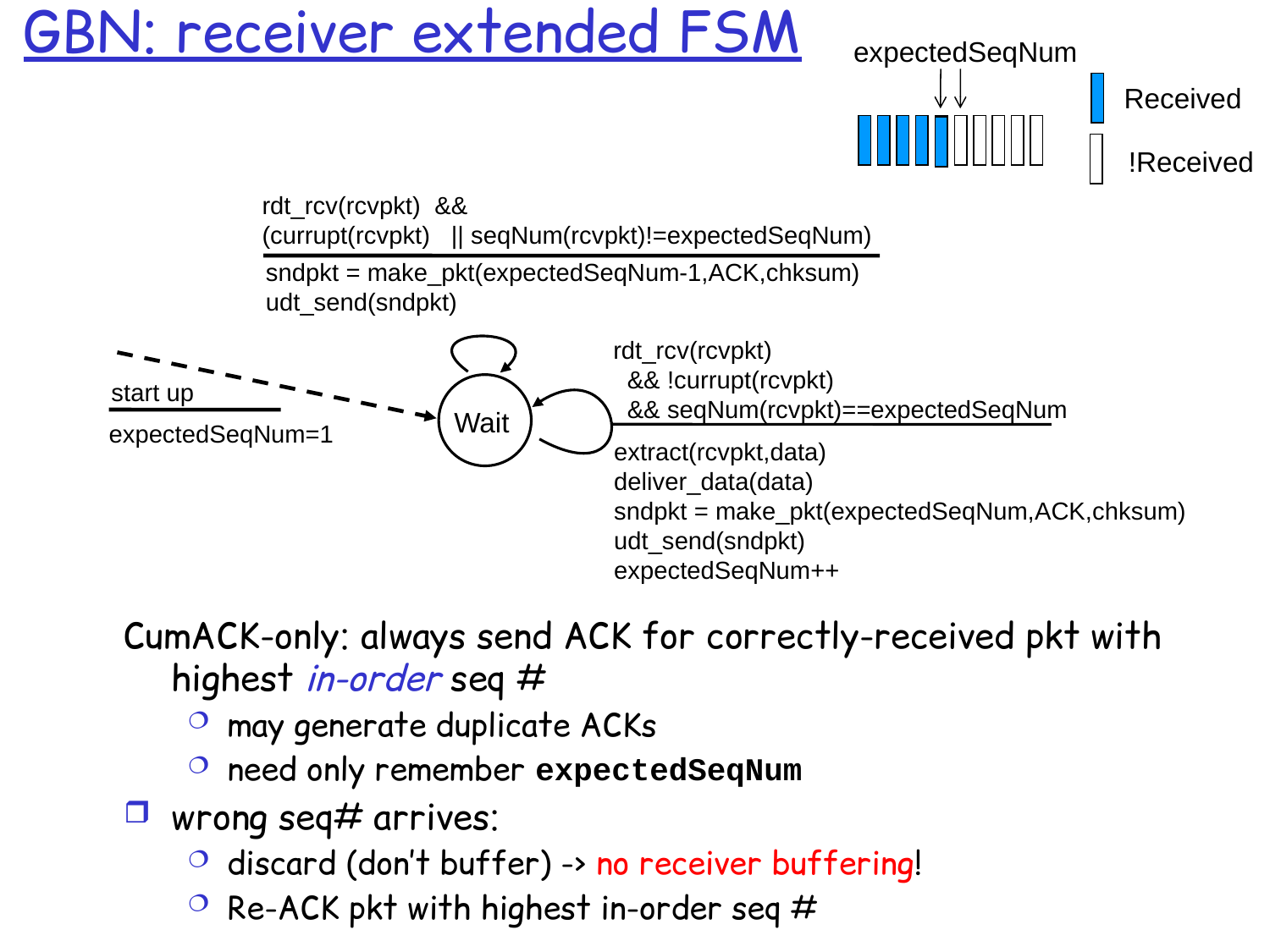

# GBN: receiver extended FSM
expectedSeqNum

Received

!Received
rdt_rcv(rcvpkt)  &&
(currupt(rcvpkt)   || seqNum(rcvpkt)!=expectedSeqNum)

sndpkt = make_pkt(expectedSeqNum-1,ACK,chksum)
udt_send(sndpkt)

rdt_rcv(rcvpkt)
  && !currupt(rcvpkt)
  && seqNum(rcvpkt)==expectedSeqNum

start up

expectedSeqNum=1

Wait

extract(rcvpkt,data)
deliver_data(data)
sndpkt = make_pkt(expectedSeqNum,ACK,chksum)
udt_send(sndpkt)
expectedSeqNum++
CumACK-only: always send ACK for correctly-received pkt with highest in-order seq #
may generate duplicate ACKs
need only remember expectedSeqNum
wrong seq# arrives:
discard (don’t buffer) -> no receiver buffering!
Re-ACK pkt with highest in-order seq #